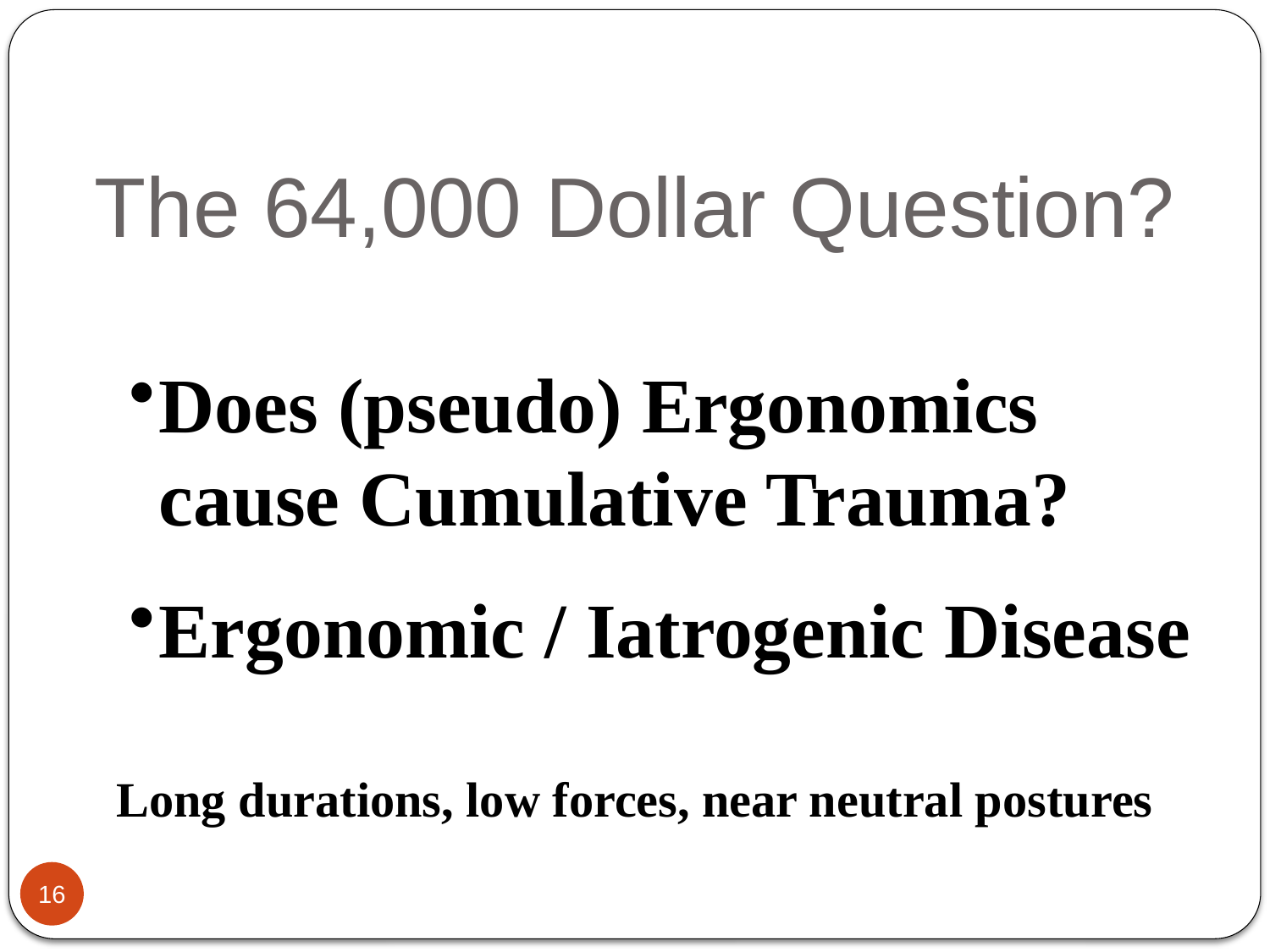

# The 64,000 Dollar Question?
Does (pseudo) Ergonomics cause Cumulative Trauma?
Ergonomic / Iatrogenic Disease
Long durations, low forces, near neutral postures
16